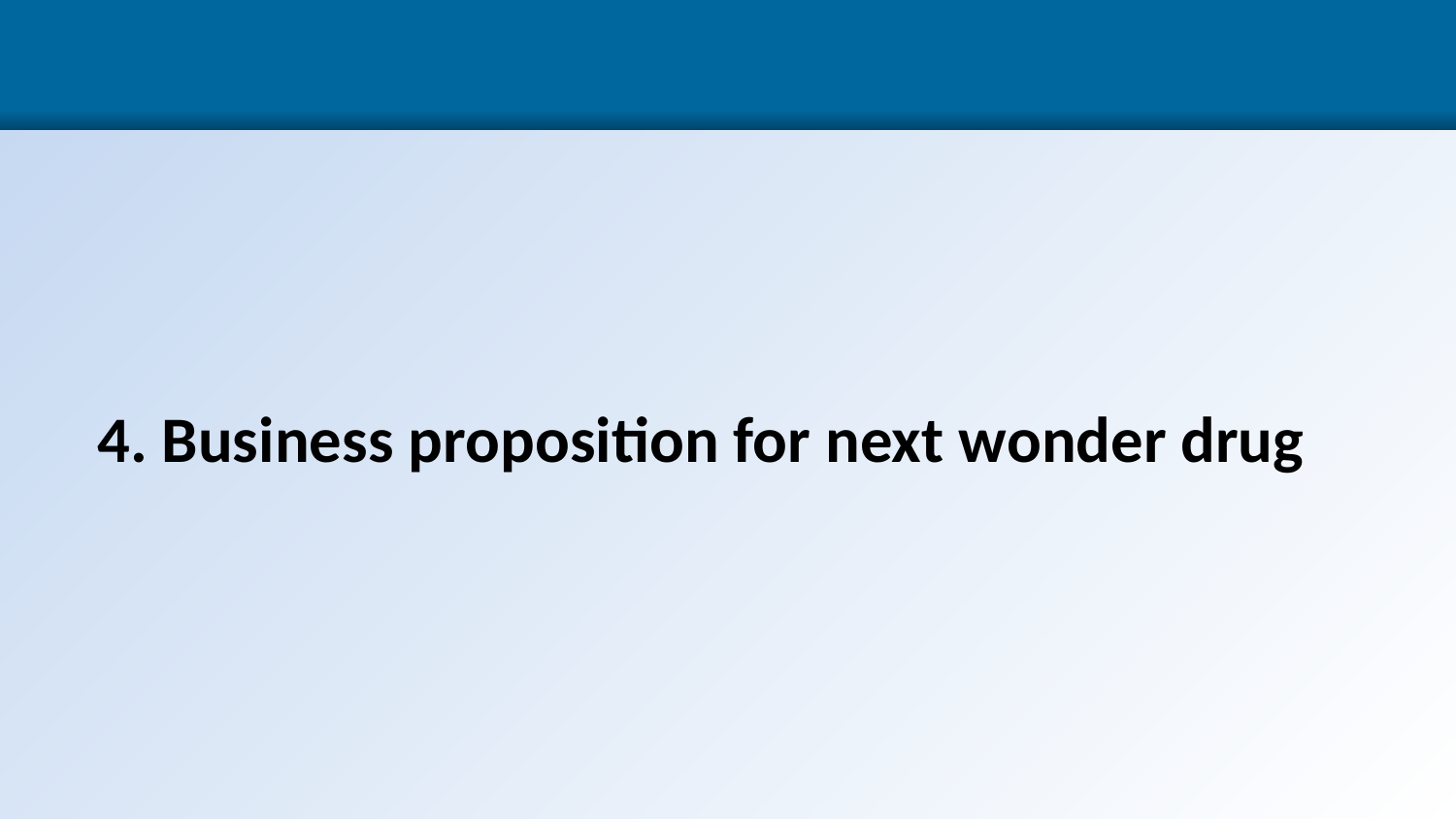

4. Business proposition for next wonder drug